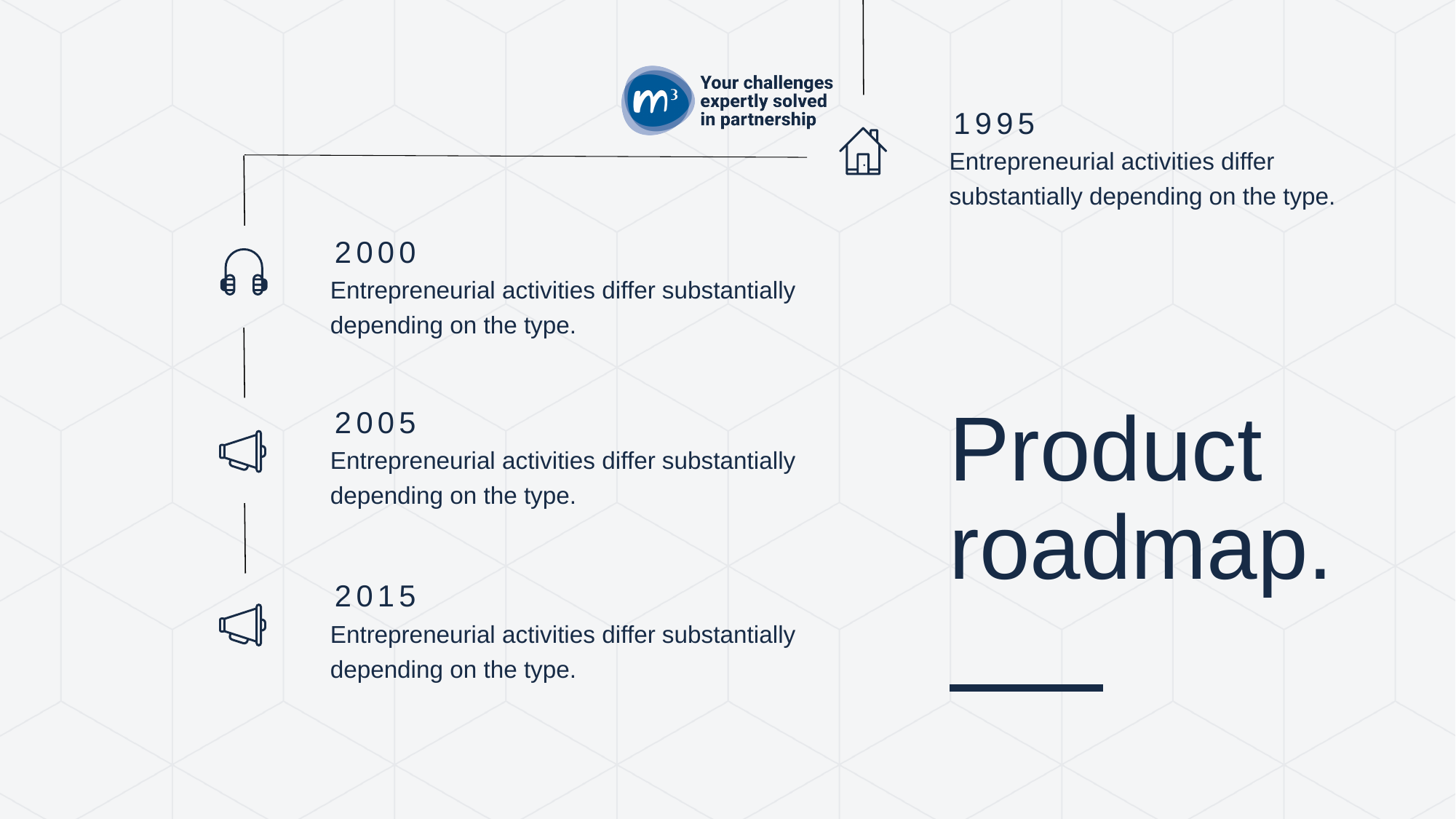

1995

Entrepreneurial activities differ substantially depending on the type.
2000

Entrepreneurial activities differ substantially depending on the type.
Product roadmap.
2005

Entrepreneurial activities differ substantially depending on the type.
2015

Entrepreneurial activities differ substantially depending on the type.